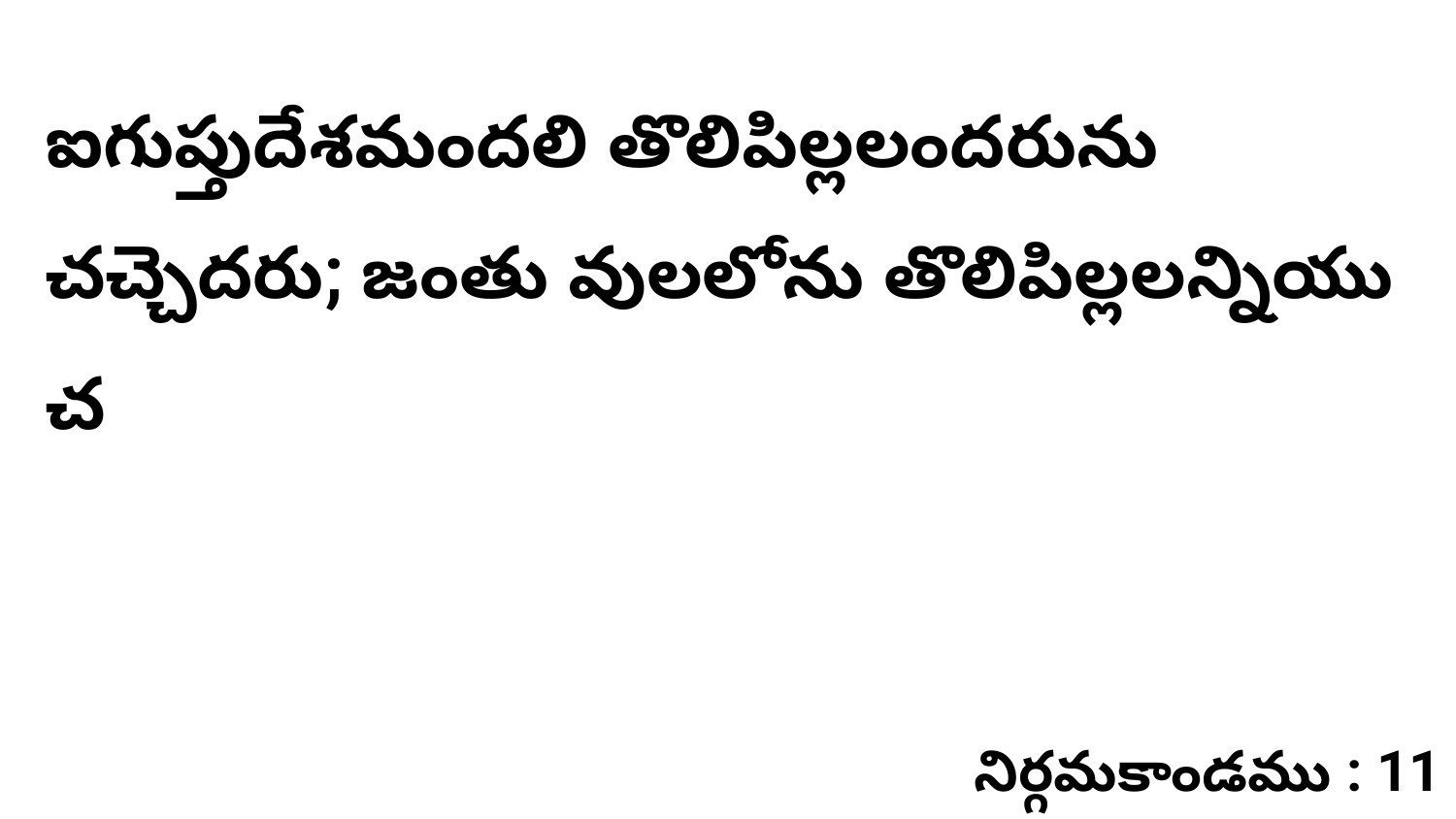

ఐగుప్తుదేశమందలి తొలిపిల్లలందరును చచ్చెదరు; జంతు వులలోను తొలిపిల్లలన్నియు చ
నిర్గమకాండము : 11